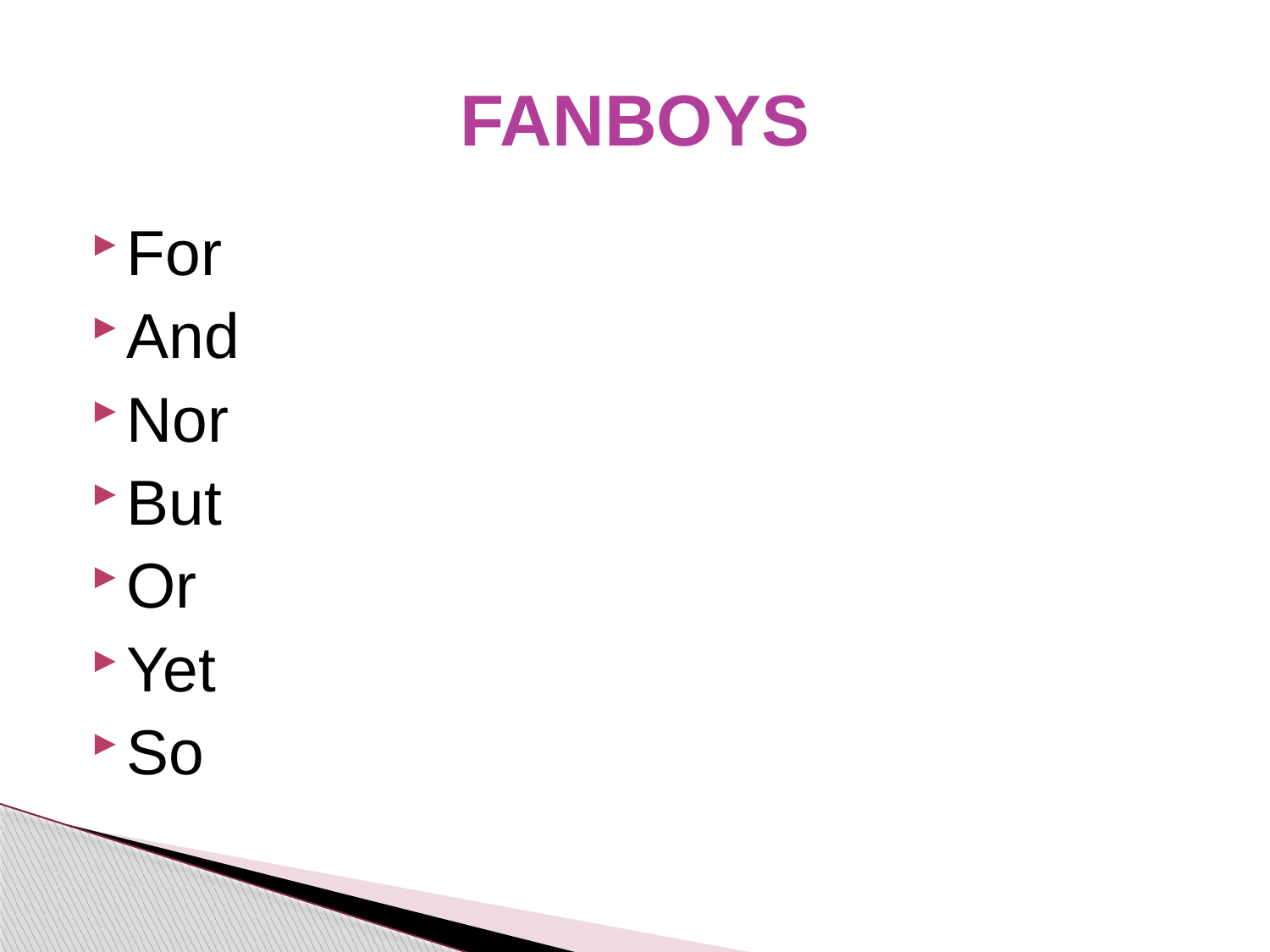

# FANBOYS
For
And
Nor
But
Or
Yet
So